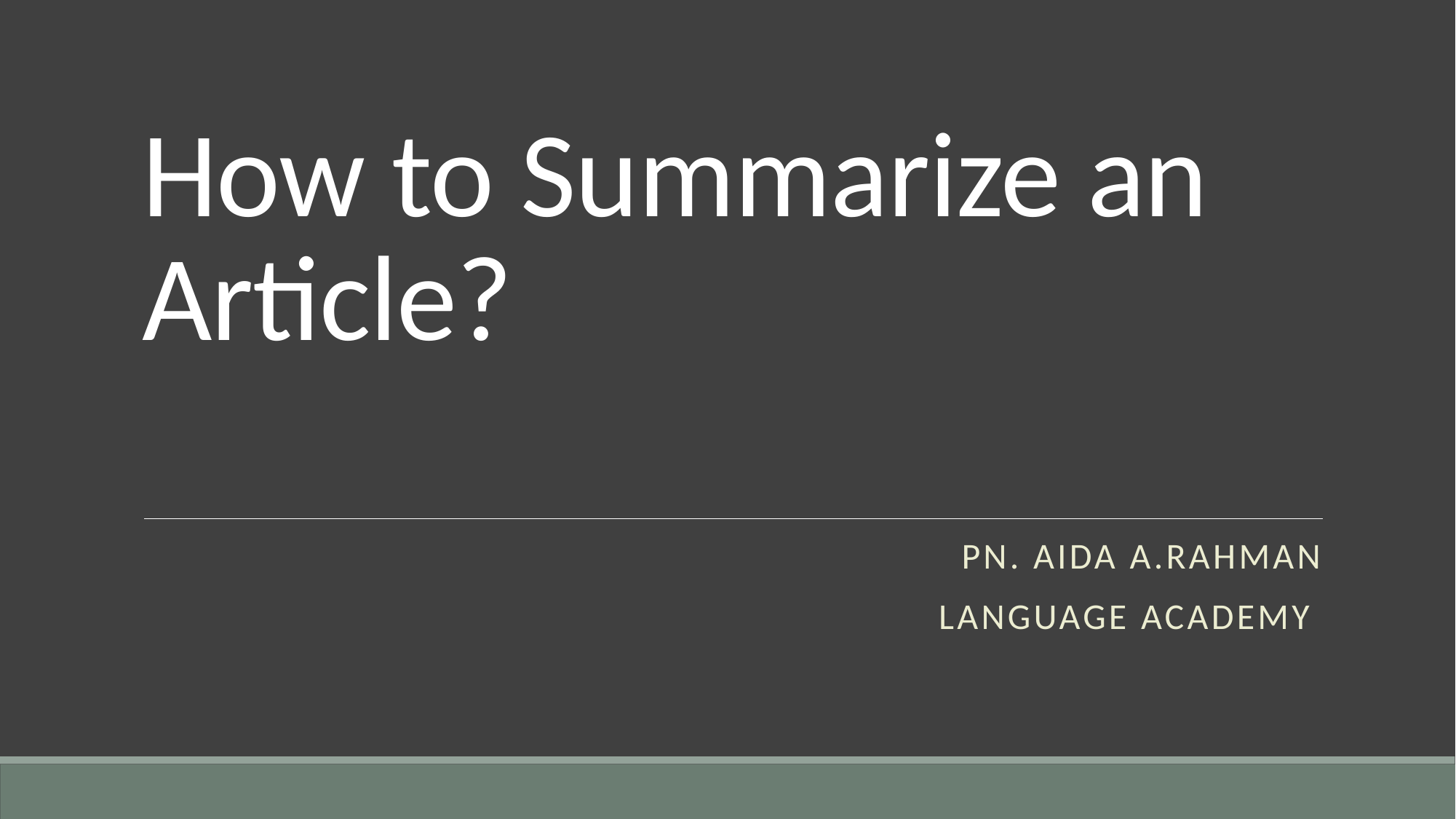

# How to Summarize an Article?
Pn. Aida a.Rahman
Language academy